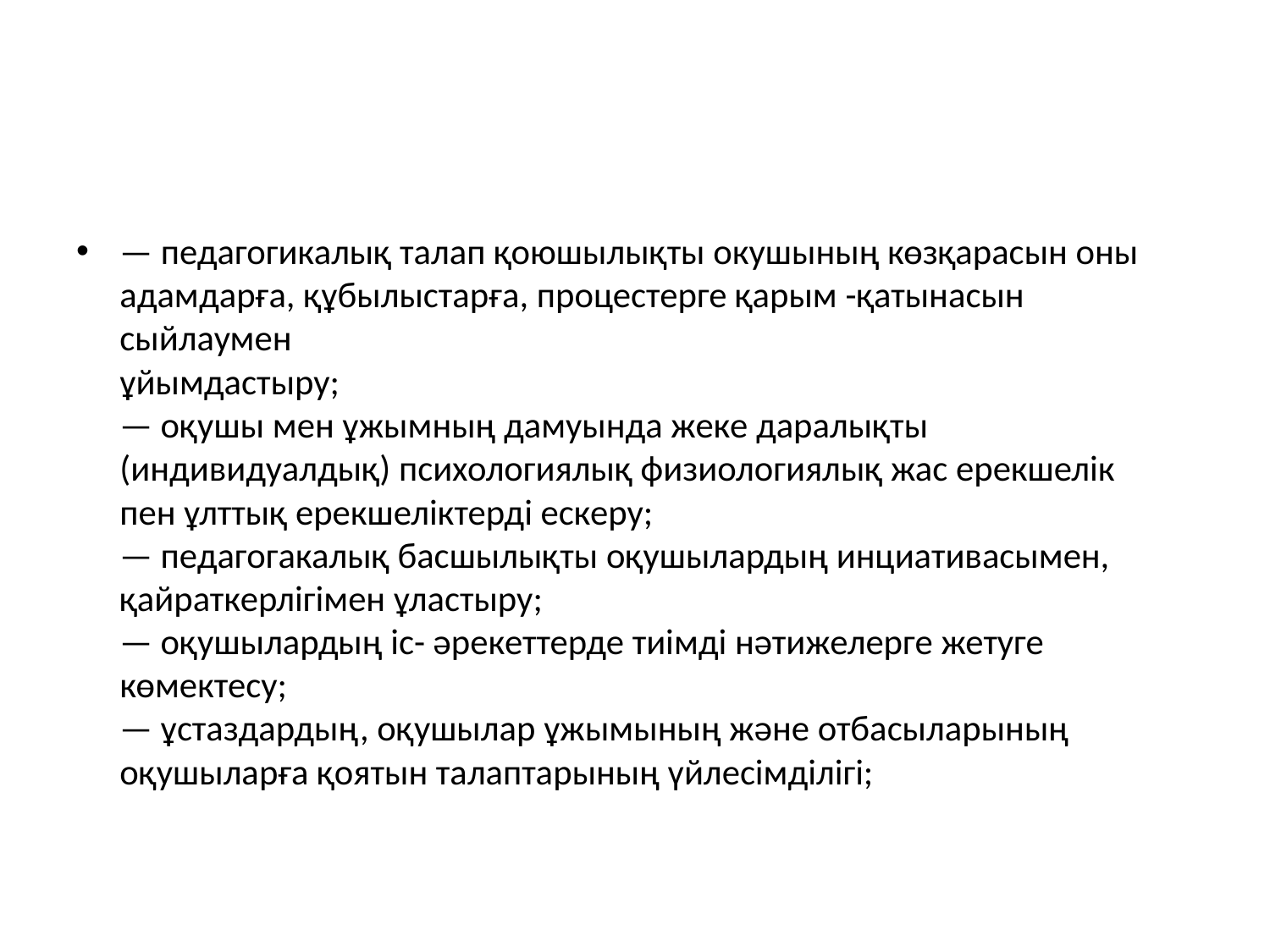

#
— педагогикалық талап қоюшылықты окушының көзқарасын оны адамдарға, құбылыстарға, процестерге қарым -қатынасын сыйлаумен
ұйымдастыру;
— оқушы мен ұжымның дамуында жеке даралықты
(индивидуалдық) психологиялық физиологиялық жас ерекшелік
пен ұлттық ерекшеліктерді ескеру;
— педагогакалық басшылықты оқушылардың инциативасымен,
қайраткерлігімен ұластыру;
— оқушылардың іс- әрекеттерде тиімді нәтижелерге жетуге көмектесу;
— ұстаздардың, оқушылар ұжымының және отбасыларының
оқушыларға қоятын талаптарының үйлесімділігі;